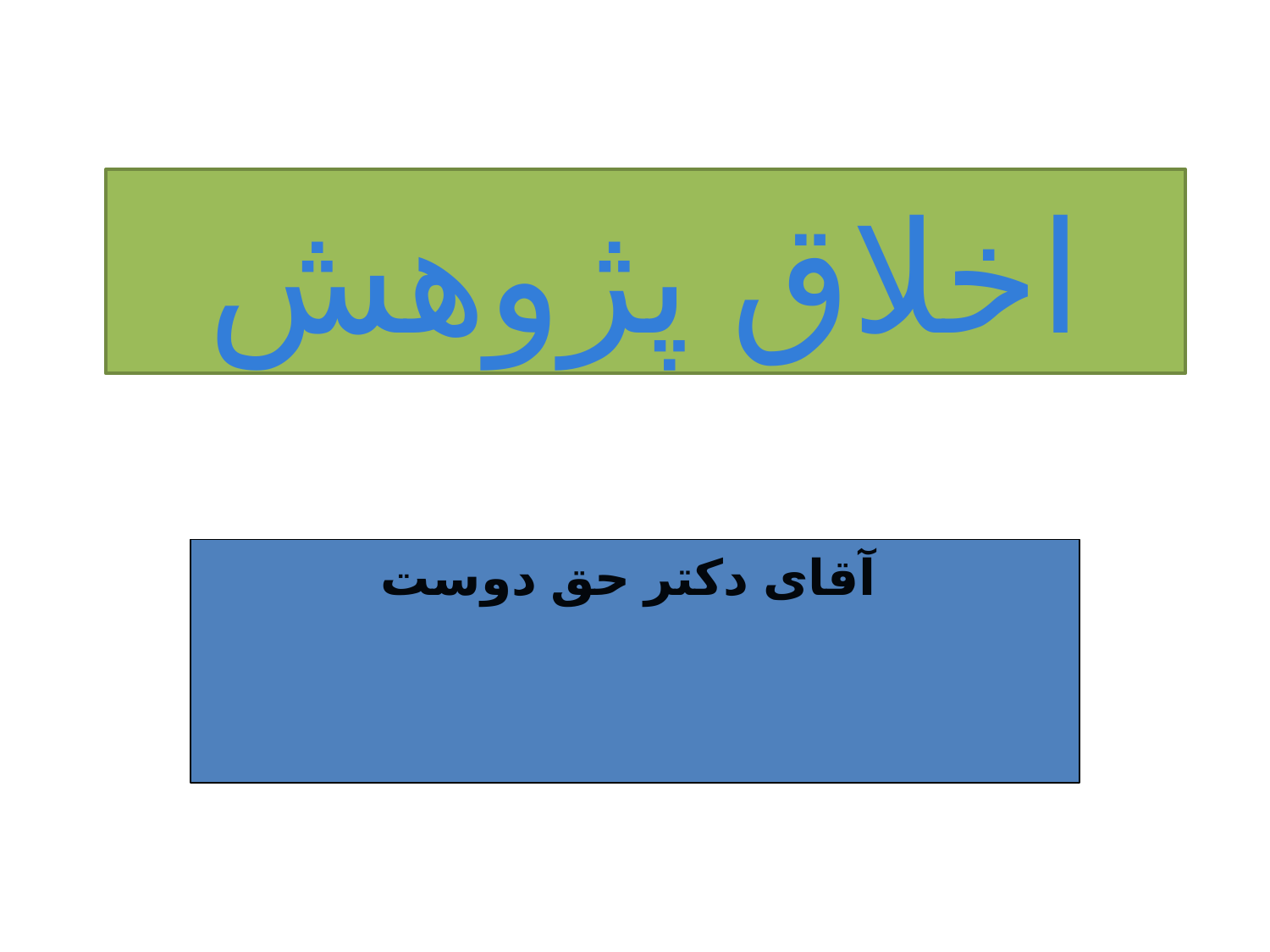

# اخلاق پژوهش
آقای دکتر حق دوست